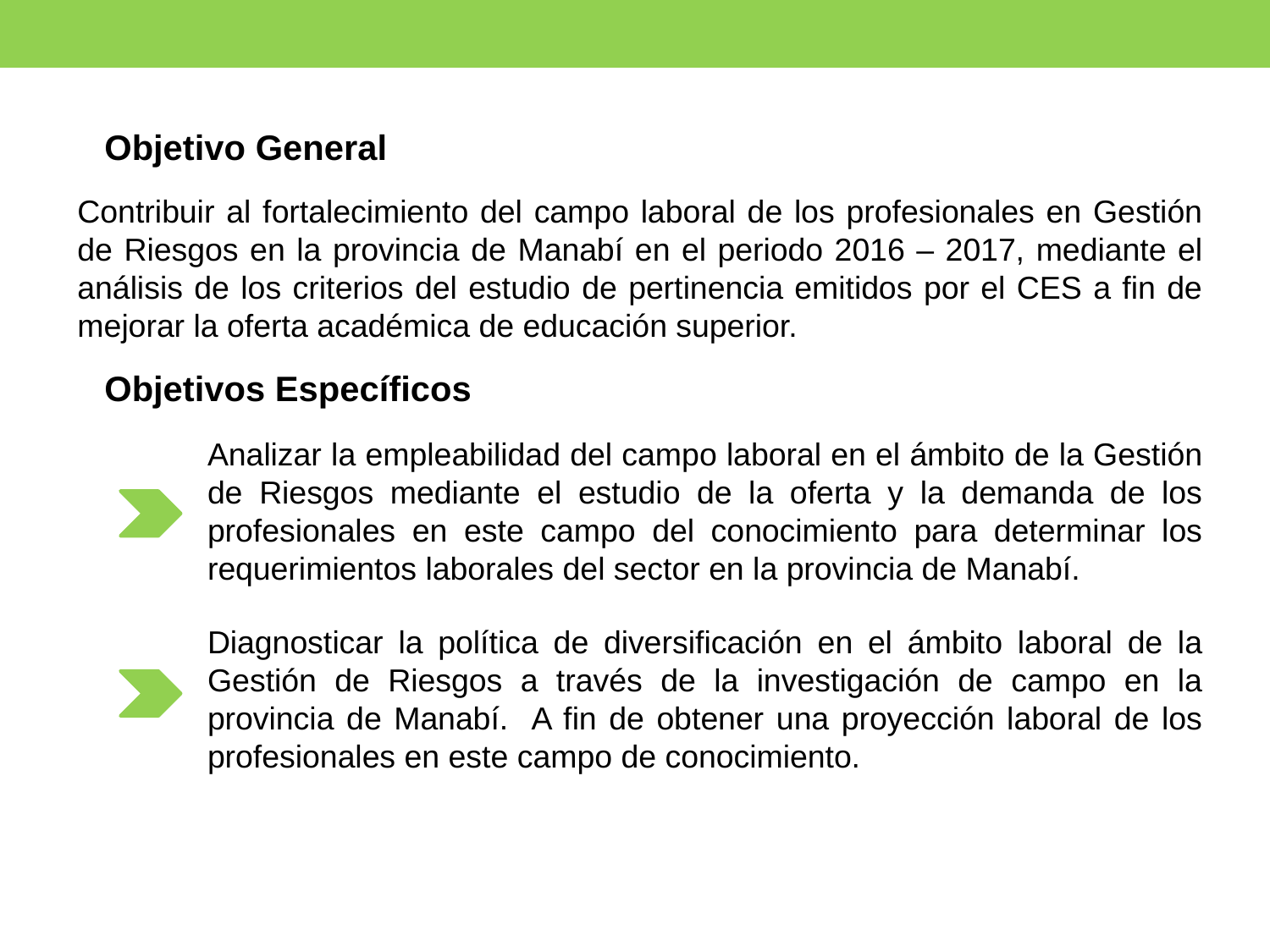

Objetivo General
Contribuir al fortalecimiento del campo laboral de los profesionales en Gestión de Riesgos en la provincia de Manabí en el periodo 2016 – 2017, mediante el análisis de los criterios del estudio de pertinencia emitidos por el CES a fin de mejorar la oferta académica de educación superior.
Objetivos Específicos
Analizar la empleabilidad del campo laboral en el ámbito de la Gestión de Riesgos mediante el estudio de la oferta y la demanda de los profesionales en este campo del conocimiento para determinar los requerimientos laborales del sector en la provincia de Manabí.

Diagnosticar la política de diversificación en el ámbito laboral de la Gestión de Riesgos a través de la investigación de campo en la provincia de Manabí.  A fin de obtener una proyección laboral de los profesionales en este campo de conocimiento.